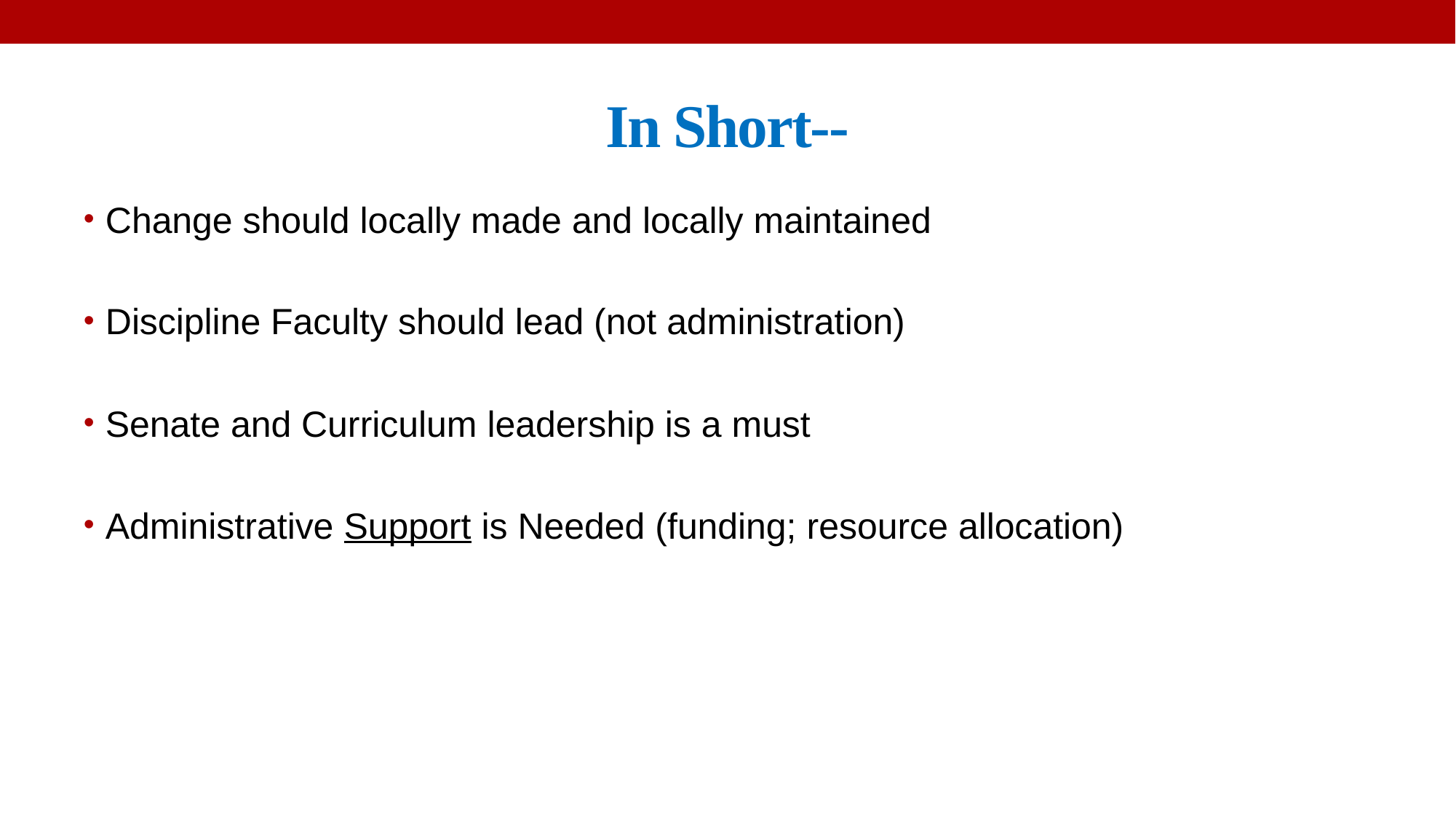

# In Short--
Change should locally made and locally maintained

Discipline Faculty should lead (not administration)

Senate and Curriculum leadership is a must

Administrative Support is Needed (funding; resource allocation)